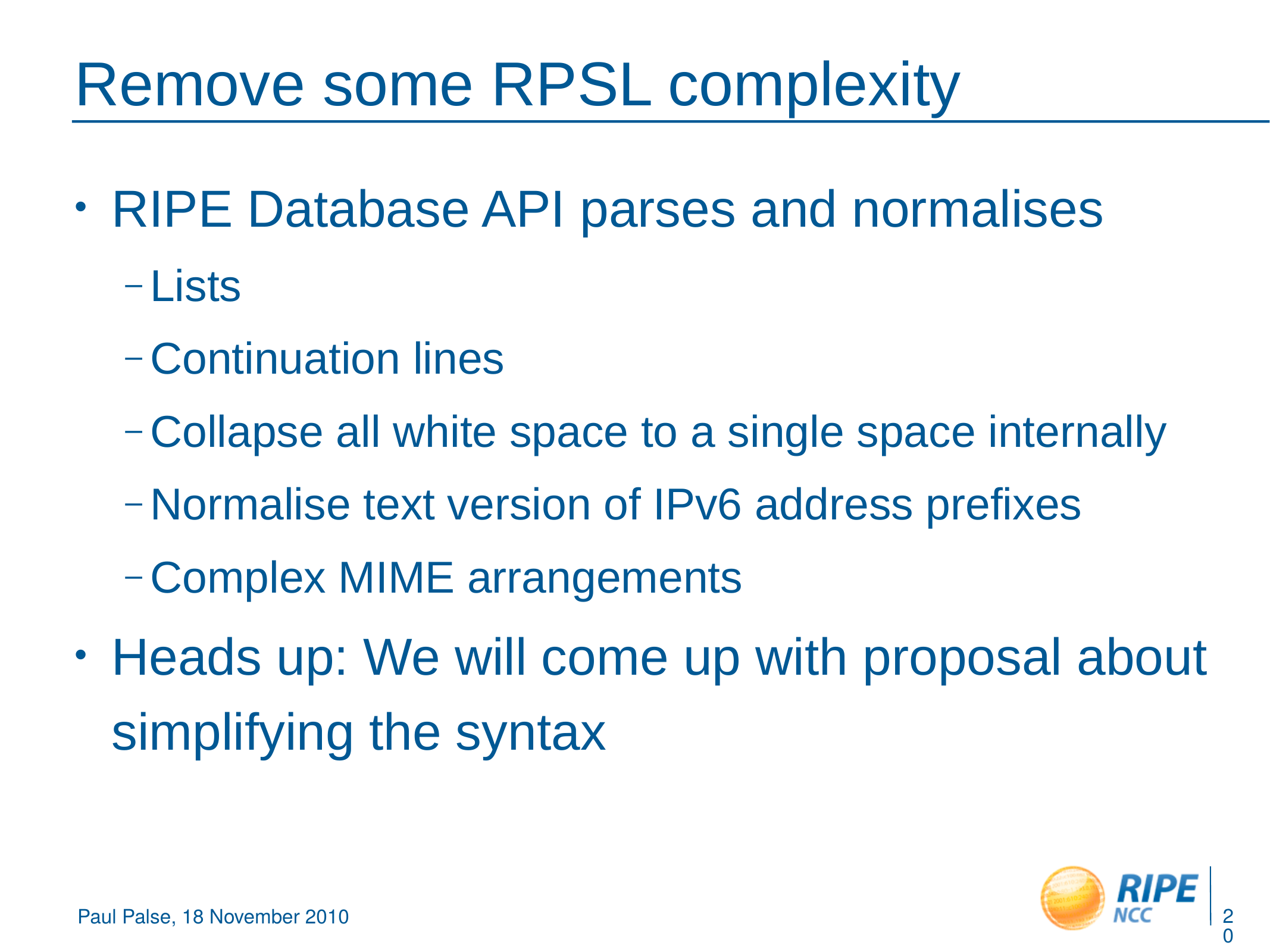

# Remove some RPSL complexity
RIPE Database API parses and normalises
Lists
Continuation lines
Collapse all white space to a single space internally
Normalise text version of IPv6 address prefixes
Complex MIME arrangements
Heads up: We will come up with proposal about simplifying the syntax

20